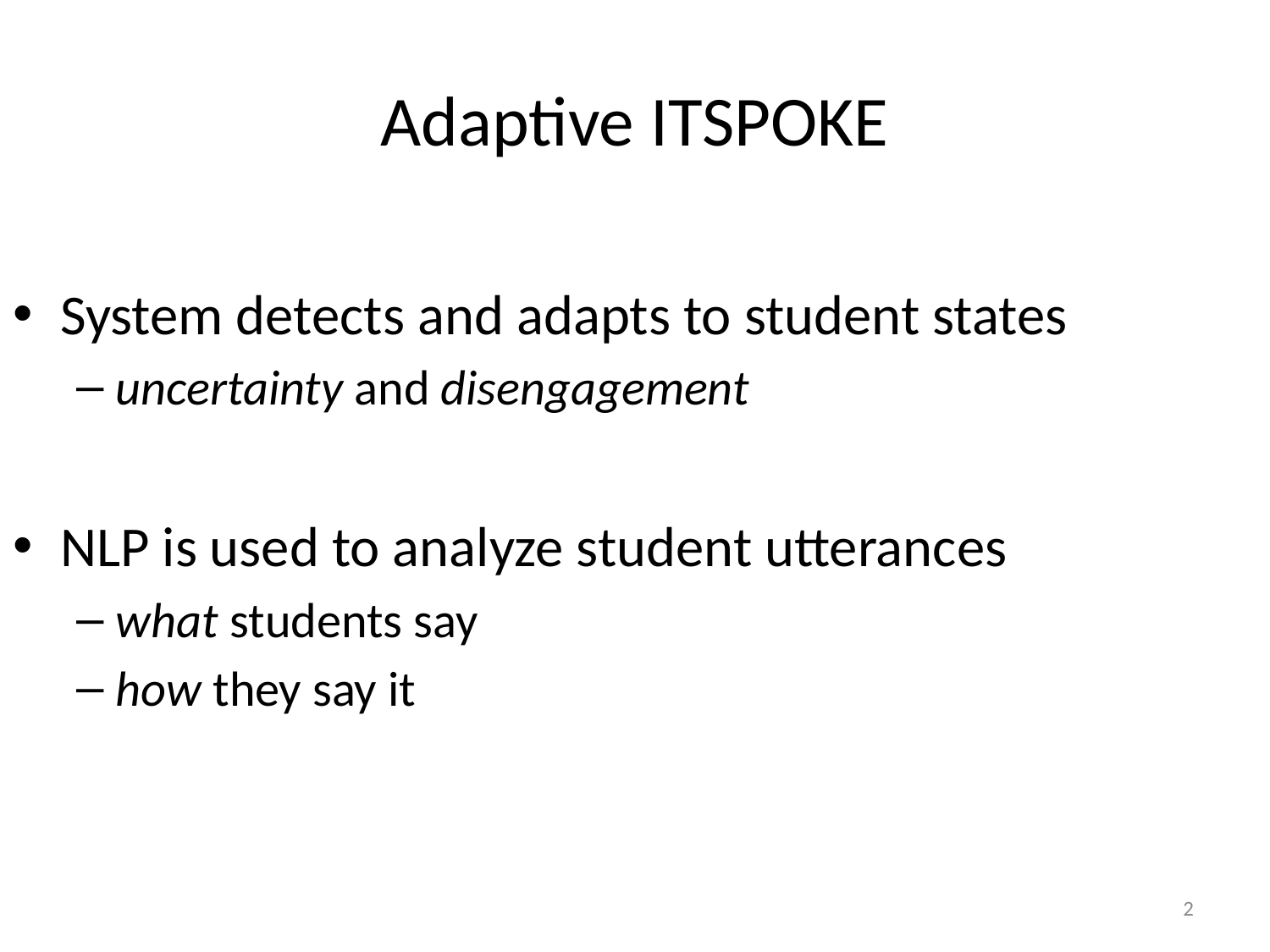

# Adaptive ITSPOKE
System detects and adapts to student states
uncertainty and disengagement

NLP is used to analyze student utterances
what students say
how they say it
2